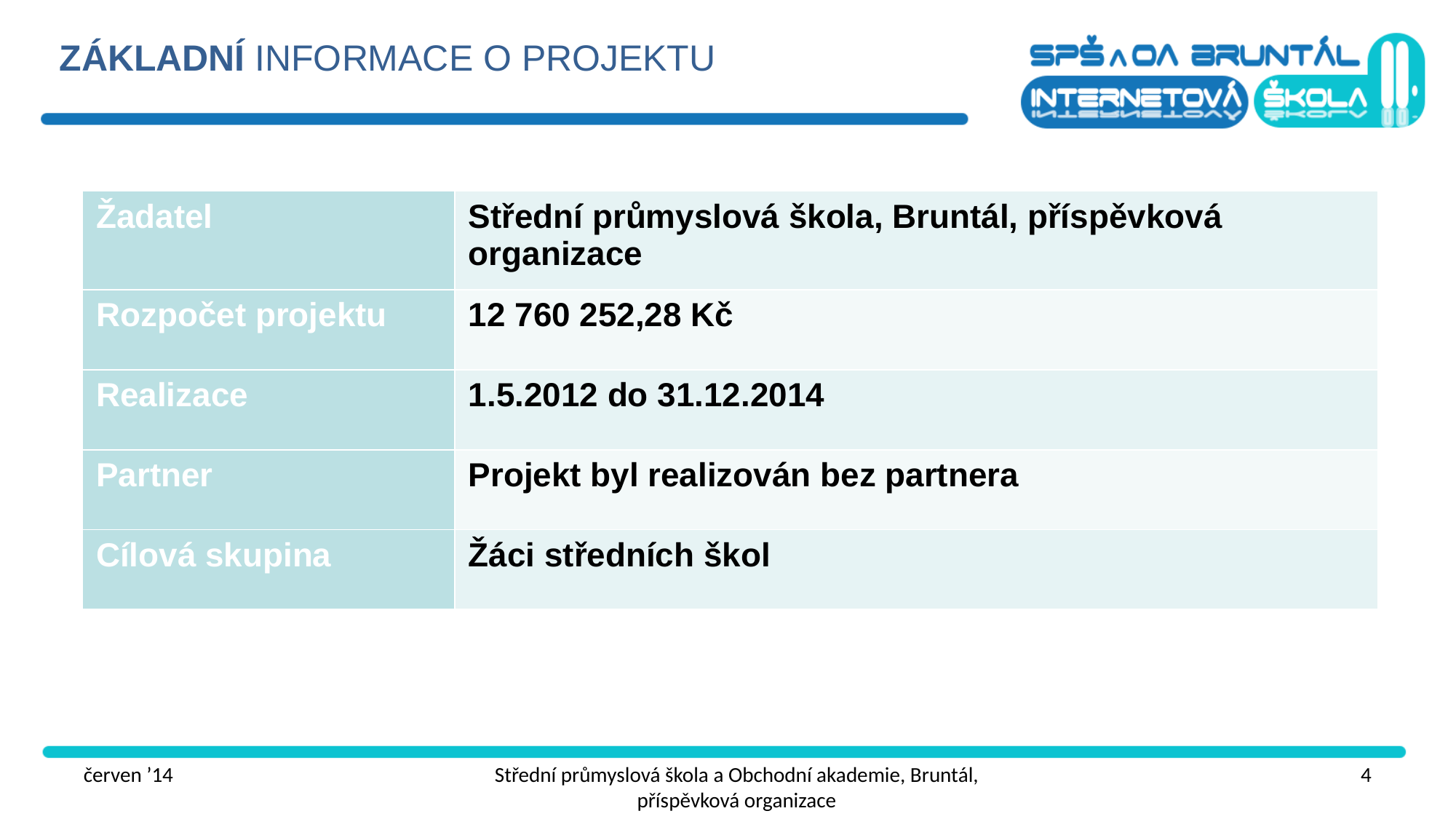

# ZÁKLADNÍ INFORMACE O PROJEKTU

| Žadatel | Střední průmyslová škola, Bruntál, příspěvková organizace |
| --- | --- |
| Rozpočet projektu | 12 760 252,28 Kč |
| Realizace | 1.5.2012 do 31.12.2014 |
| Partner | Projekt byl realizován bez partnera |
| Cílová skupina | Žáci středních škol |
červen ’14
Střední průmyslová škola a Obchodní akademie, Bruntál, příspěvková organizace
4